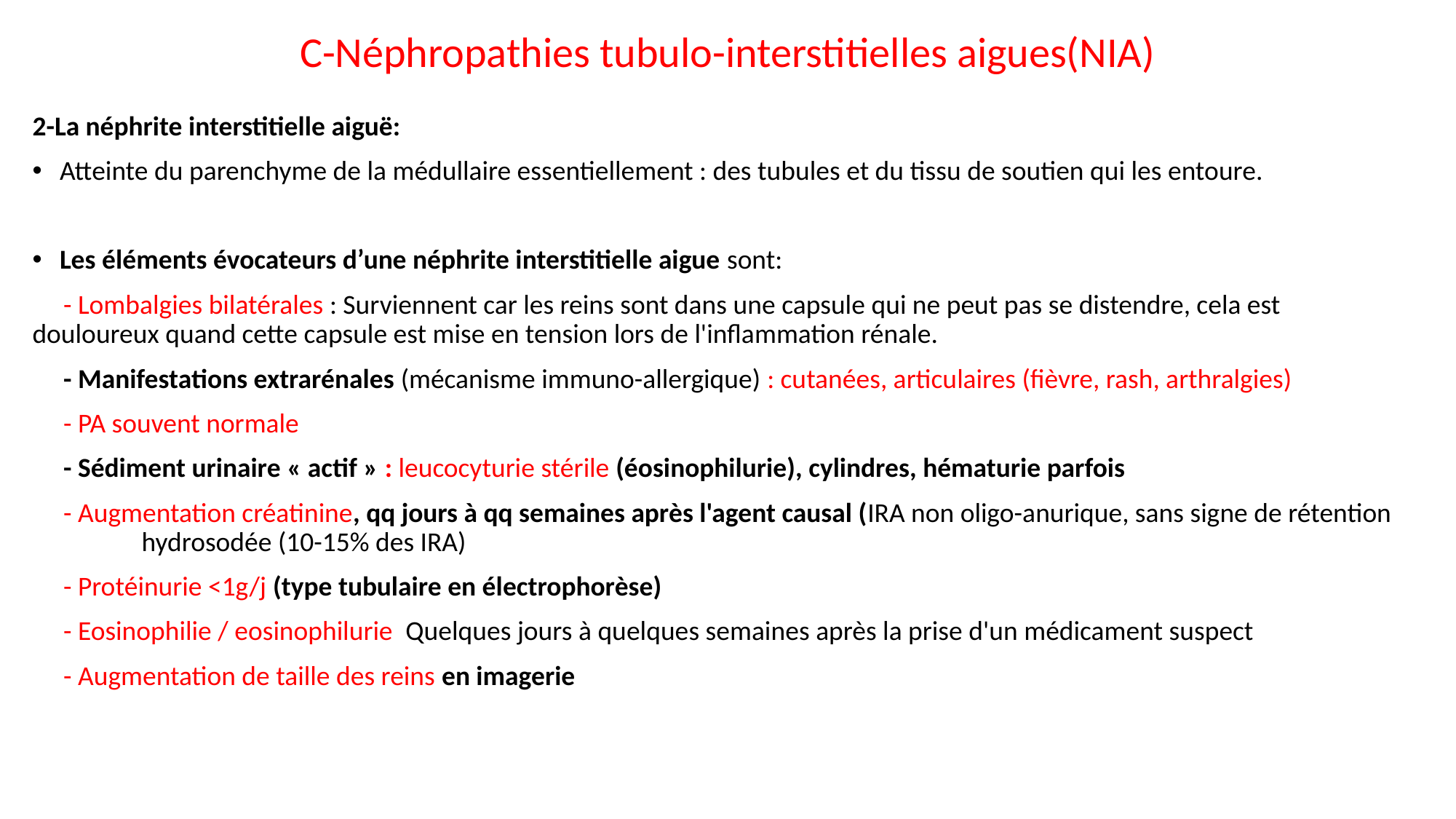

# C-Néphropathies tubulo-interstitielles aigues(NIA)
2-La néphrite interstitielle aiguë:
Atteinte du parenchyme de la médullaire essentiellement : des tubules et du tissu de soutien qui les entoure.

Les éléments évocateurs d’une néphrite interstitielle aigue sont:
     - Lombalgies bilatérales : Surviennent car les reins sont dans une capsule qui ne peut pas se distendre, cela est               douloureux quand cette capsule est mise en tension lors de l'inflammation rénale.
     - Manifestations extrarénales (mécanisme immuno-allergique) : cutanées, articulaires (fièvre, rash, arthralgies)
     - PA souvent normale
     - Sédiment urinaire « actif » : leucocyturie stérile (éosinophilurie), cylindres, hématurie parfois
     - Augmentation créatinine, qq jours à qq semaines après l'agent causal (IRA non oligo-anurique, sans signe de rétention	hydrosodée (10-15% des IRA)
     - Protéinurie <1g/j (type tubulaire en électrophorèse)
     - Eosinophilie / eosinophilurie  Quelques jours à quelques semaines après la prise d'un médicament suspect
     - Augmentation de taille des reins en imagerie